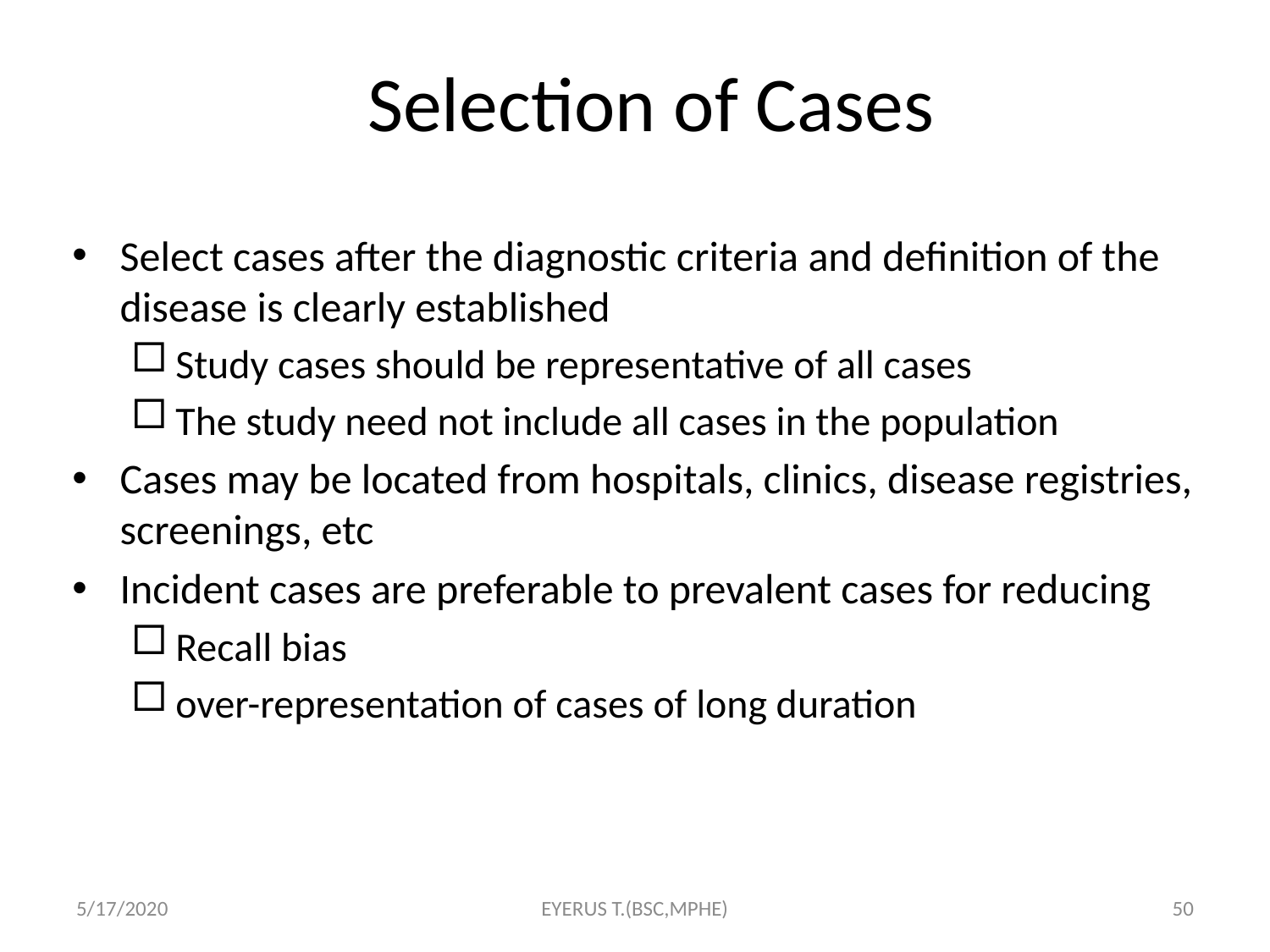

# Selection of Cases
Select cases after the diagnostic criteria and definition of the disease is clearly established
Study cases should be representative of all cases
The study need not include all cases in the population
Cases may be located from hospitals, clinics, disease registries, screenings, etc
Incident cases are preferable to prevalent cases for reducing
Recall bias
over-representation of cases of long duration

5/17/2020
EYERUS T.(BSC,MPHE)
50